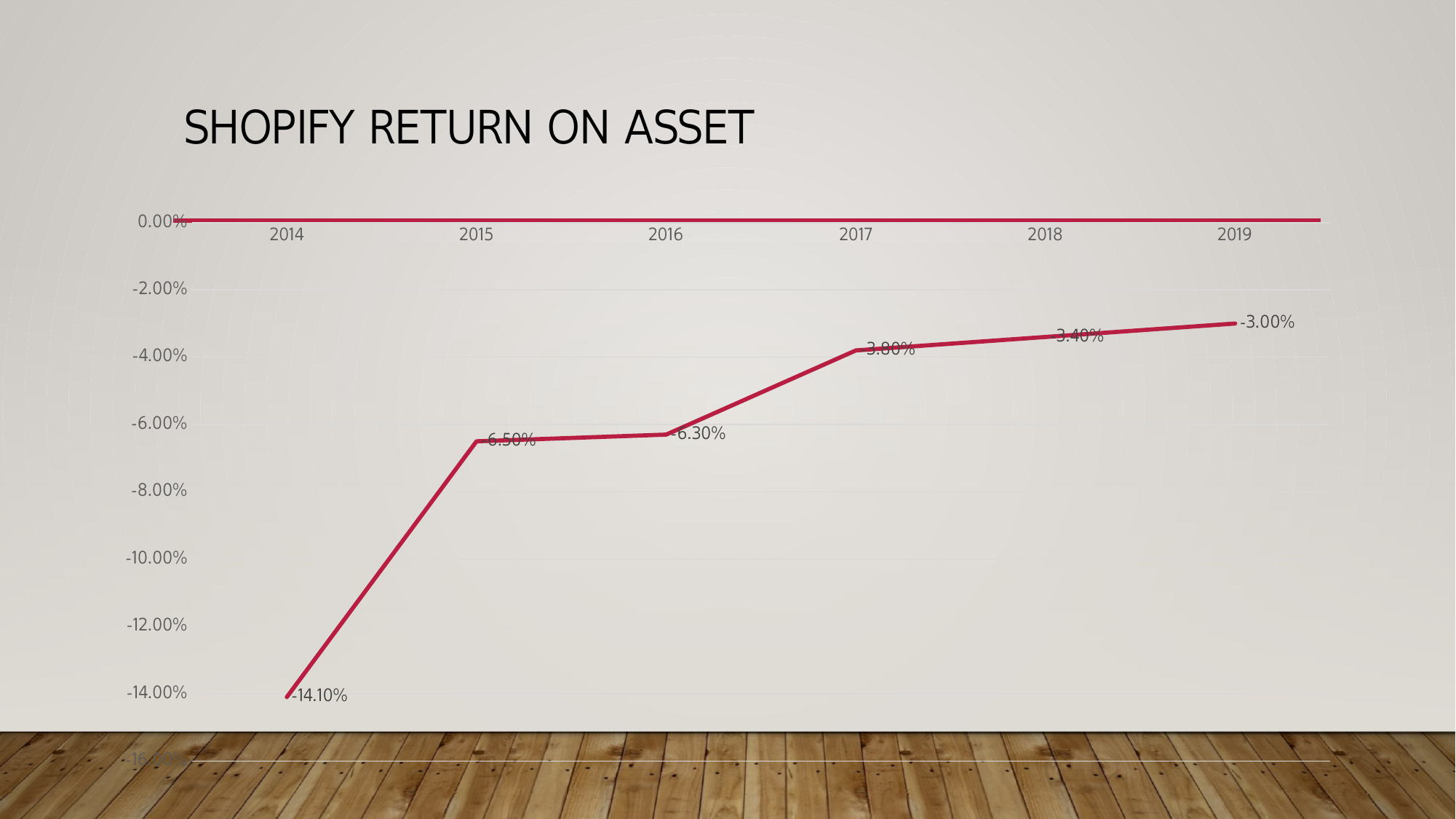

# Shopify Return on Asset

### Chart

| Category | Column1 |
|---|---|
| 2014 | -0.14100000000000001 |
| 2015 | -0.065 |
| 2016 | -0.063 |
| 2017 | -0.038 |
| 2018 | -0.034 |
| 2019 | -0.030000000000000002 |